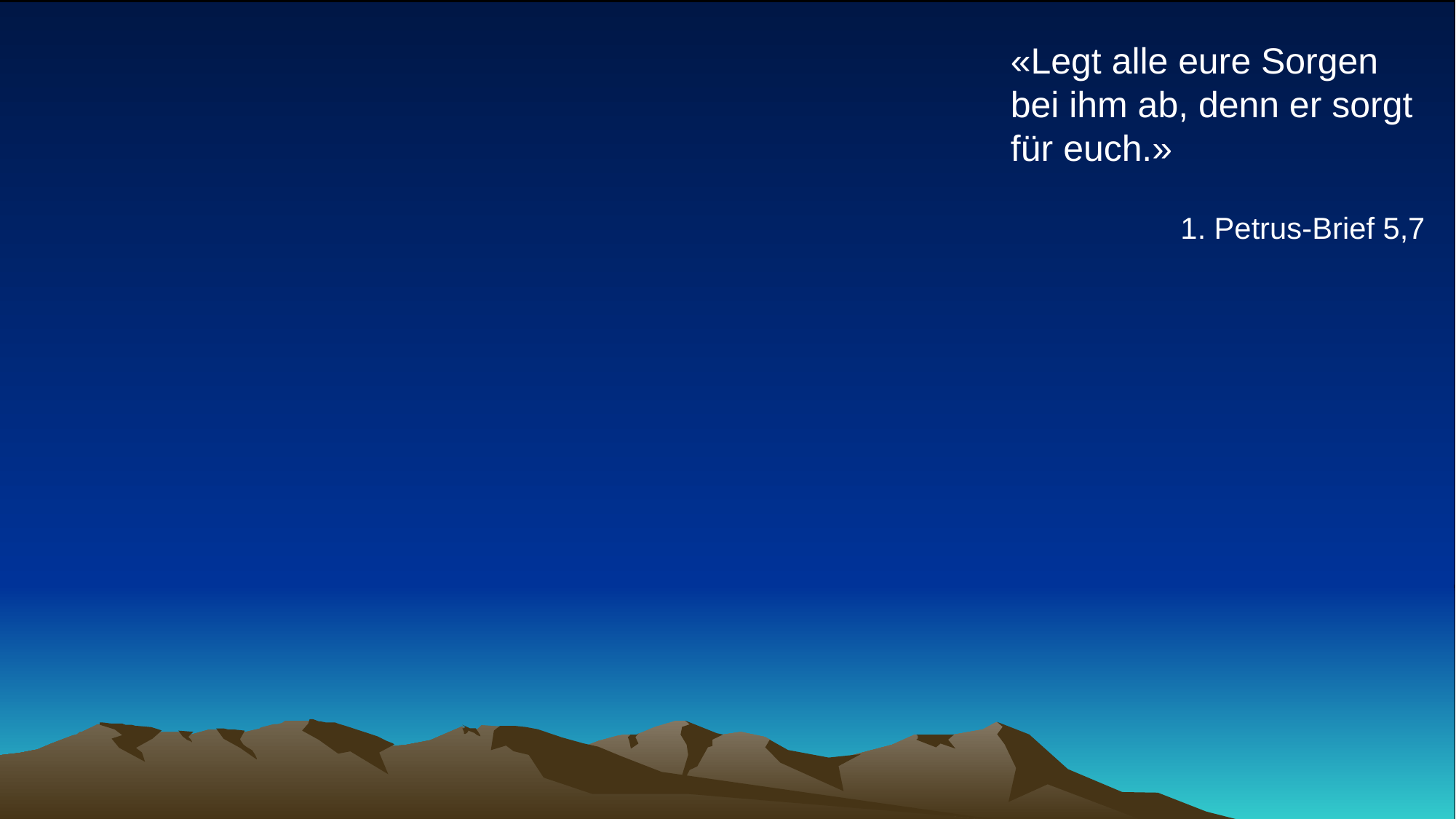

# «Legt alle eure Sorgen bei ihm ab, denn er sorgt für euch.»
1. Petrus-Brief 5,7